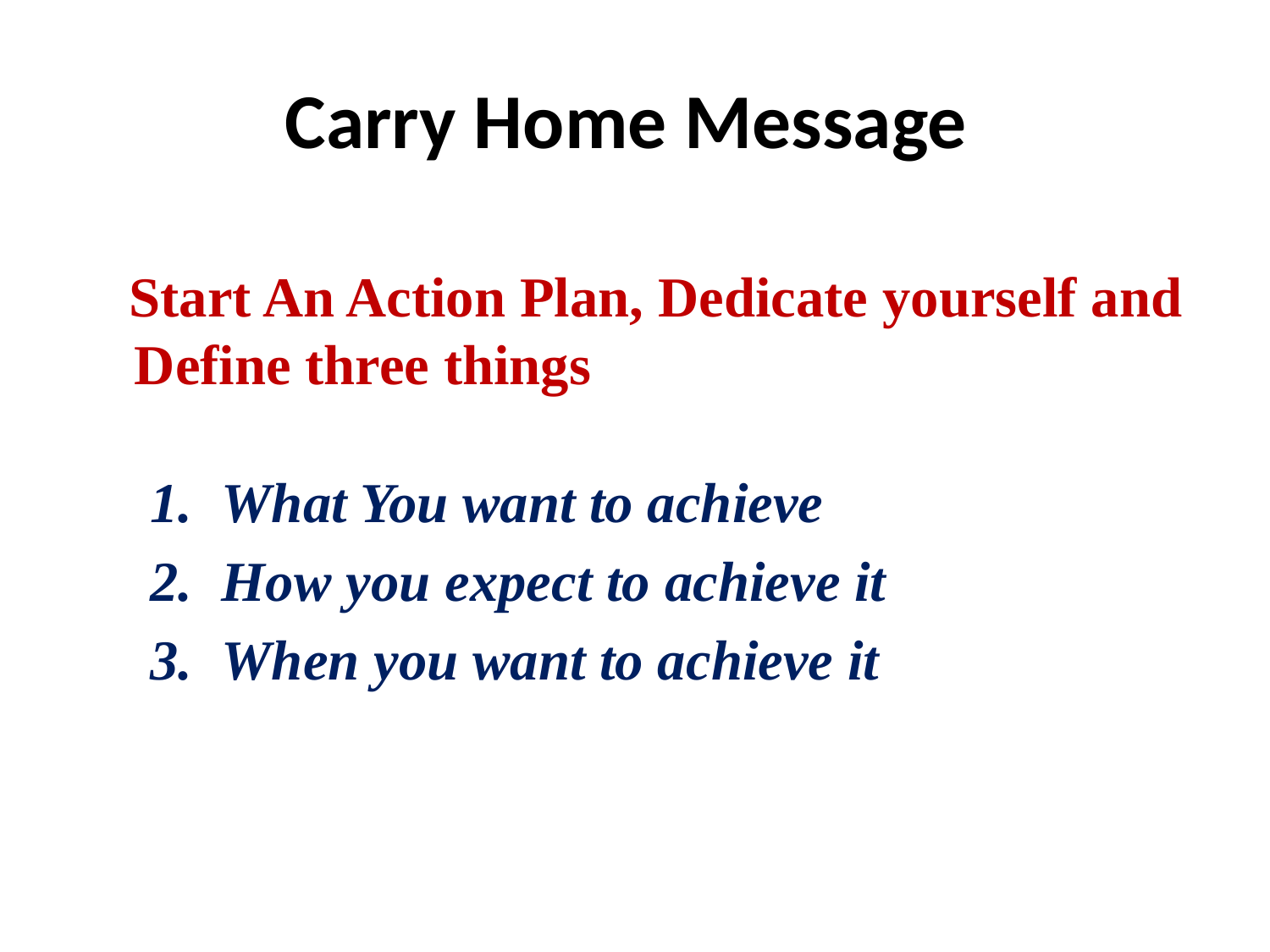

# Carry Home Message
   Start An Action Plan, Dedicate yourself and Define three things

What You want to achieve
How you expect to achieve it
When you want to achieve it